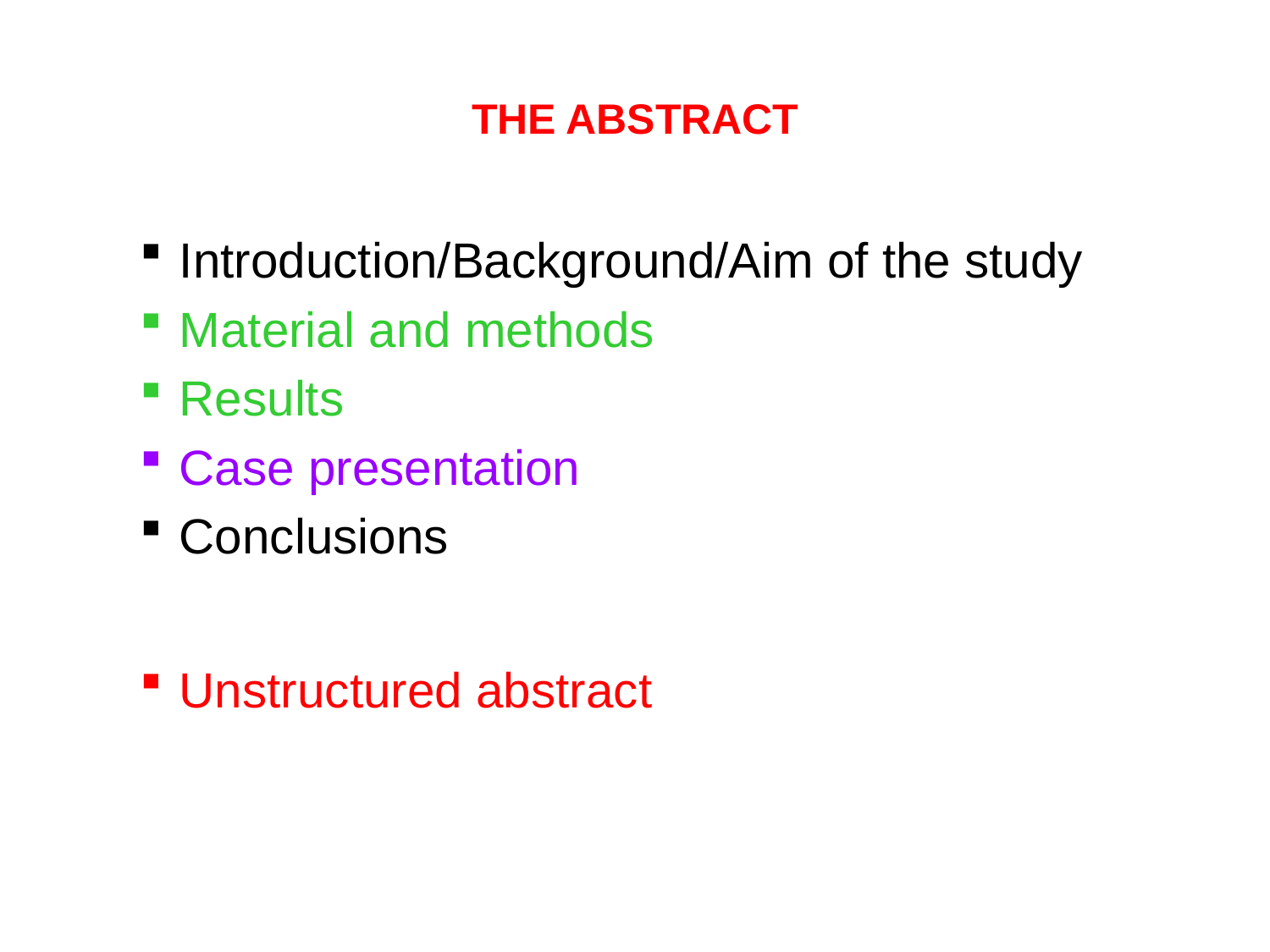

# THE ABSTRACT
Introduction/Background/Aim of the study
Material and methods
Results
Case presentation
Conclusions

Unstructured abstract